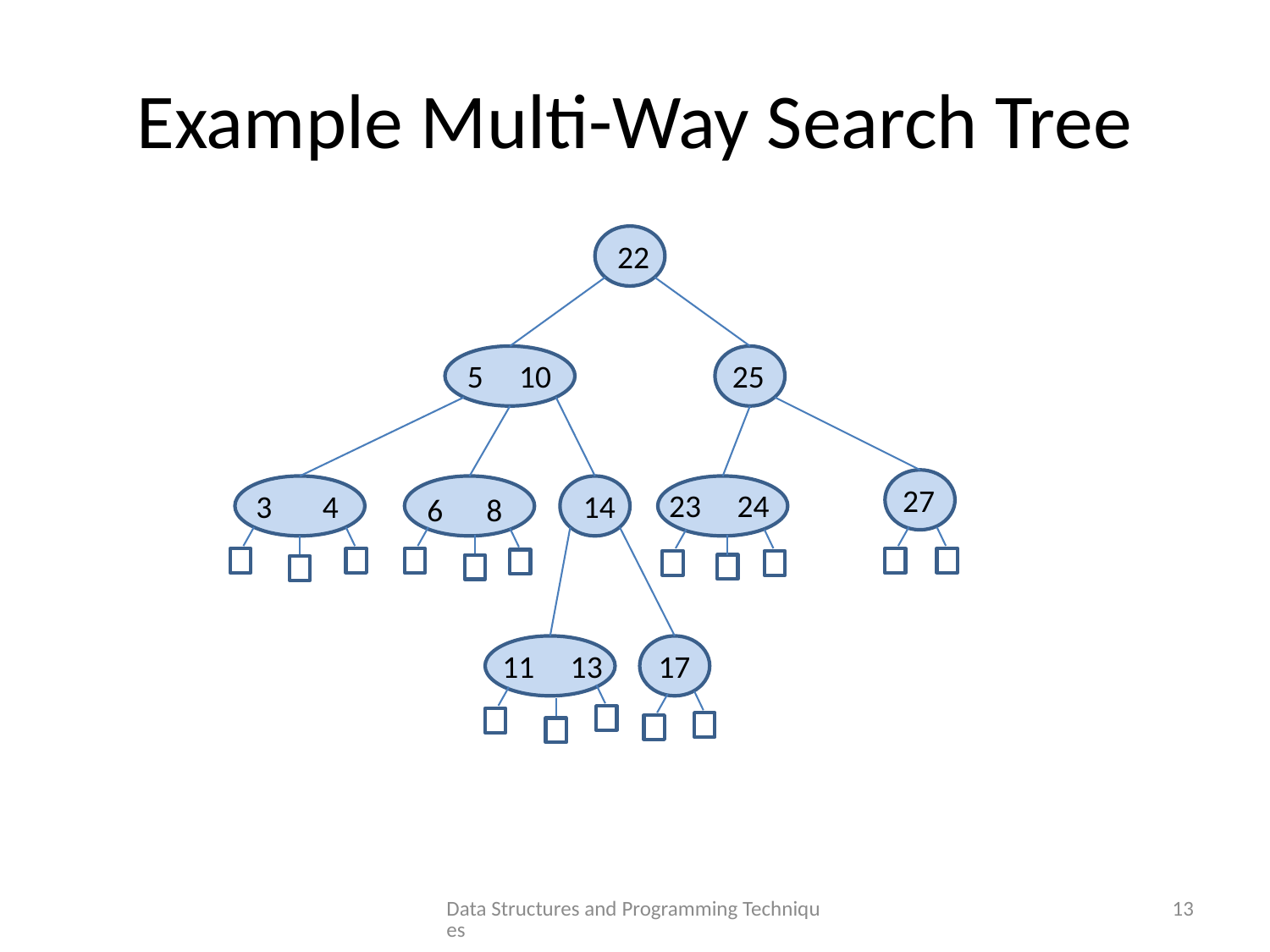

# Example Multi-Way Search Tree

22

5     10
25

27

23     24
14
3       4
6      8

17
11     13

Data Structures and Programming Techniques
13